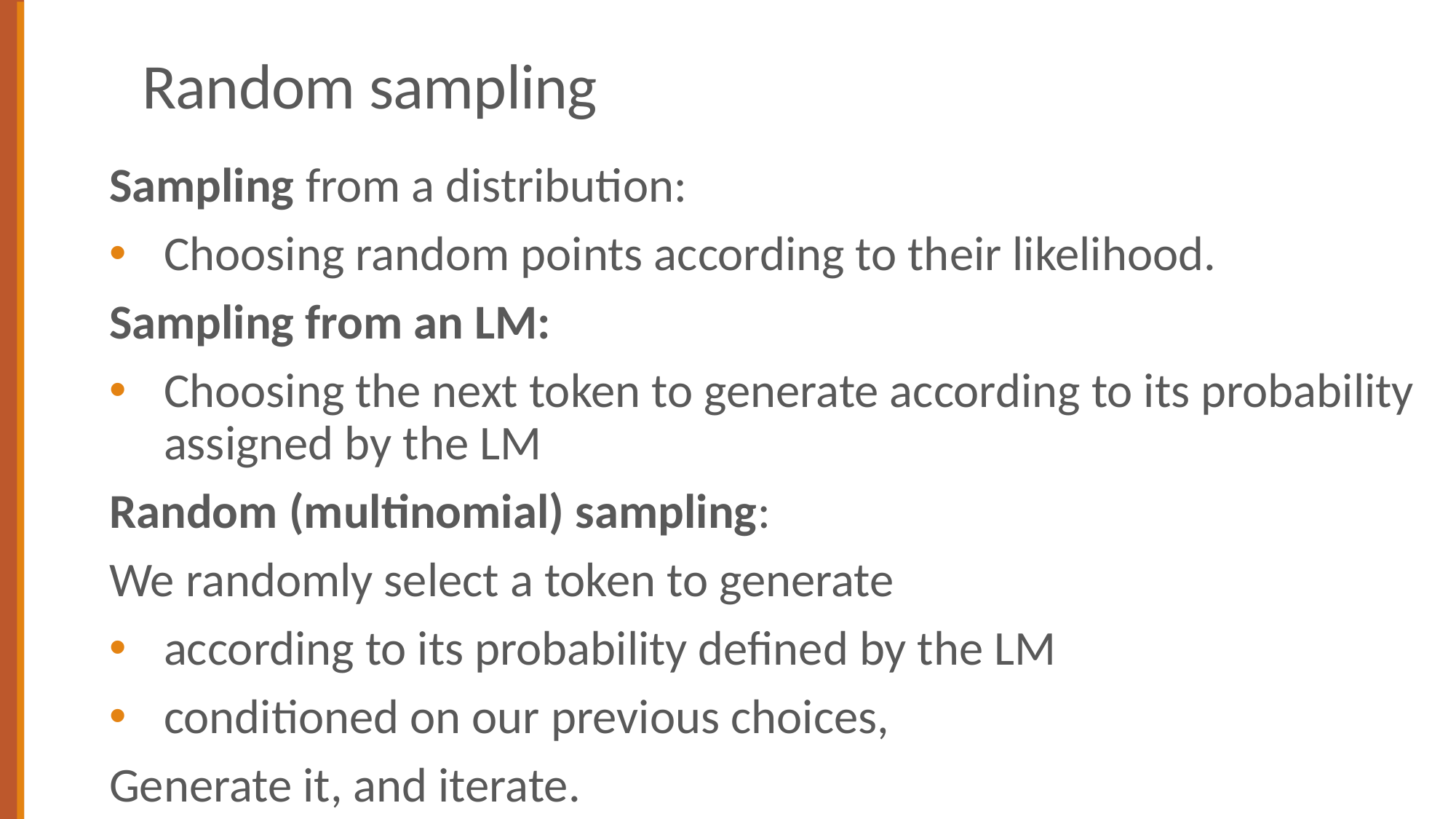

# Random sampling
Sampling from a distribution:
Choosing random points according to their likelihood.
Sampling from an LM:
Choosing the next token to generate according to its probability assigned by the LM
Random (multinomial) sampling:
We randomly select a token to generate
according to its probability defined by the LM
conditioned on our previous choices,
Generate it, and iterate.